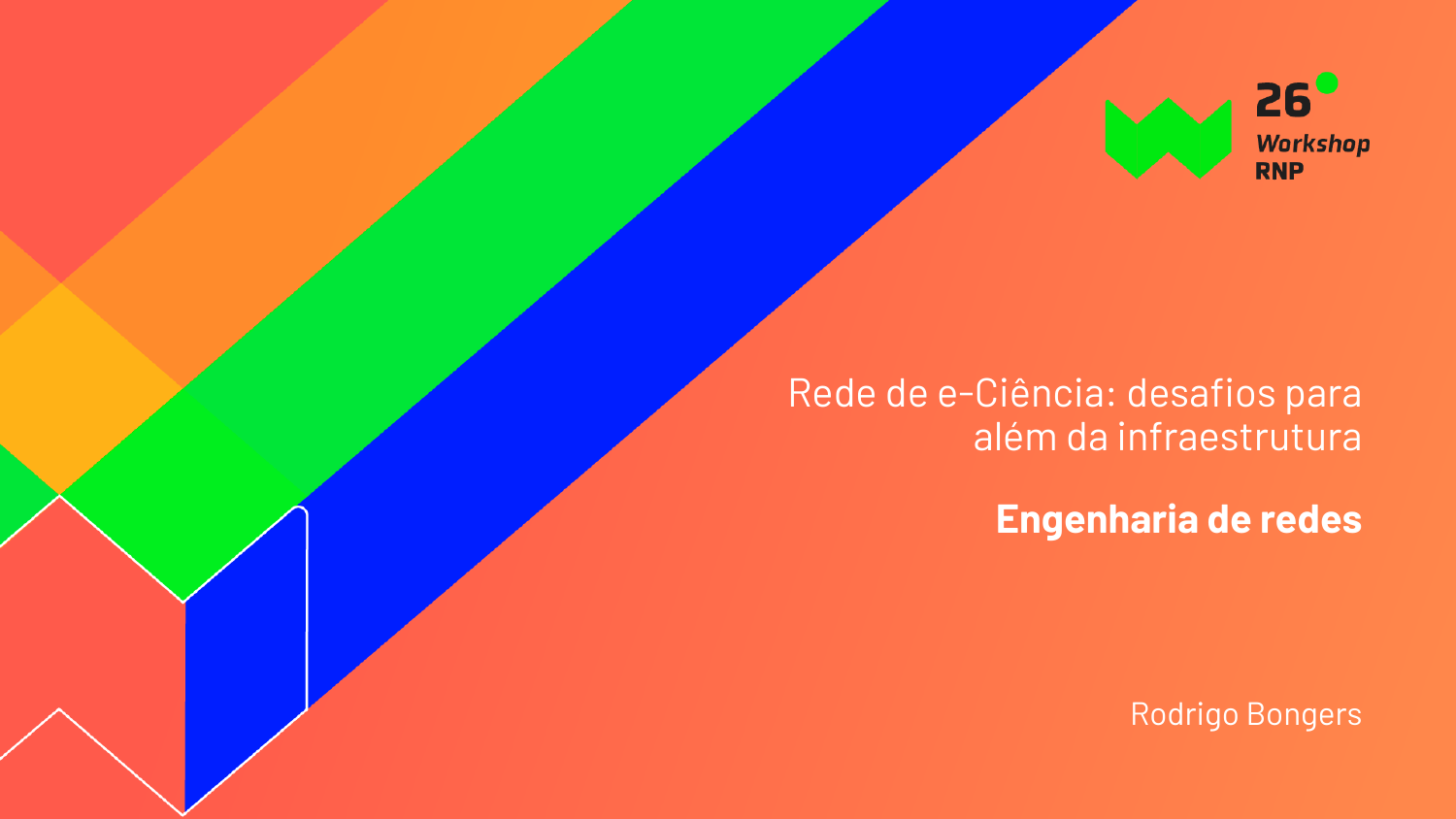

# Rede de e-Ciência: desafios para além da infraestrutura
Engenharia de redes
Rodrigo Bongers